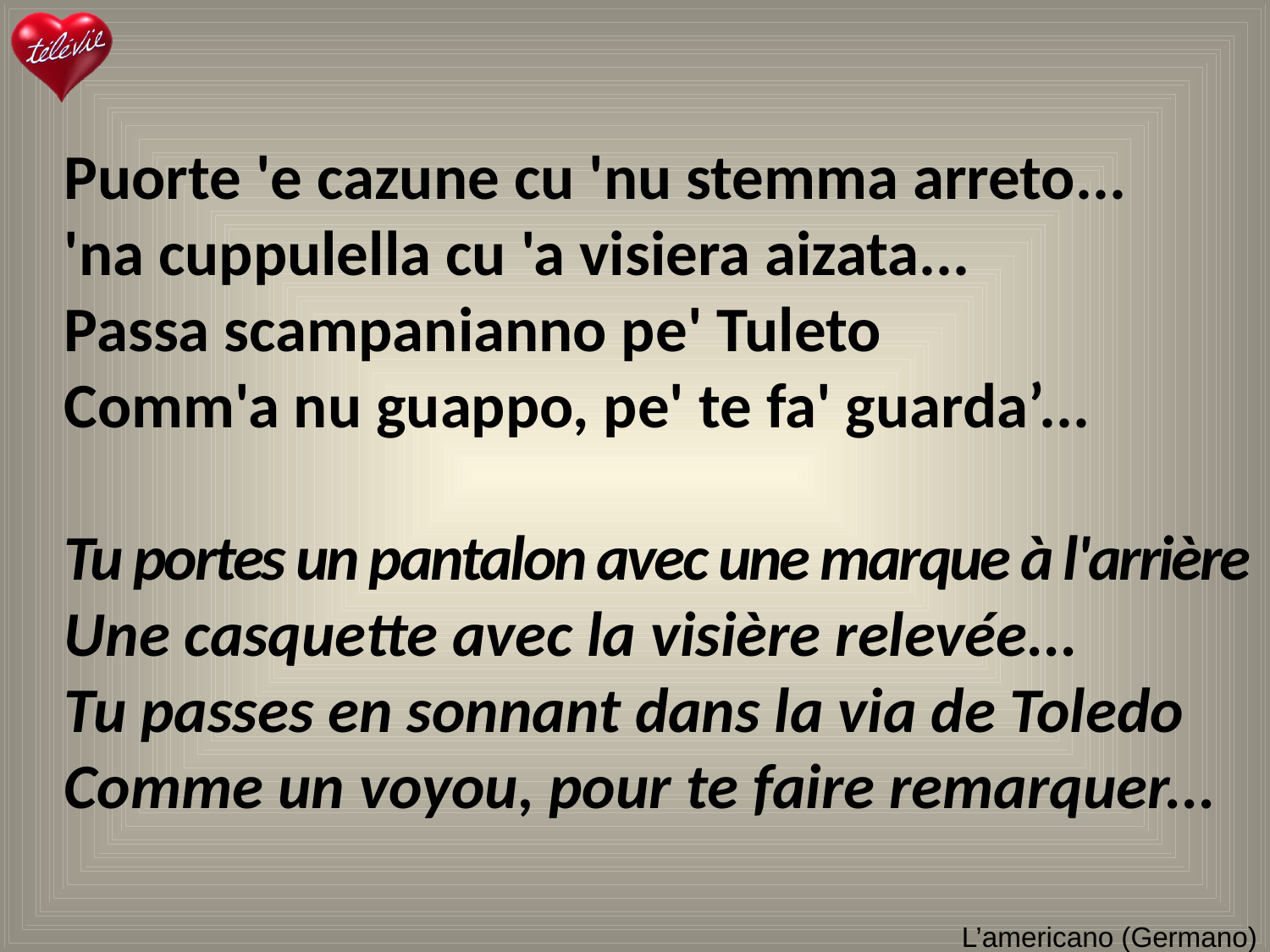

Puorte 'e cazune cu 'nu stemma arreto...
'na cuppulella cu 'a visiera aizata...
Passa scampanianno pe' Tuleto
Comm'a nu guappo, pe' te fa' guarda’...

Tu portes un pantalon avec une marque à l'arrière
Une casquette avec la visière relevée...
Tu passes en sonnant dans la via de Toledo Comme un voyou, pour te faire remarquer...
# L’americano (Germano)